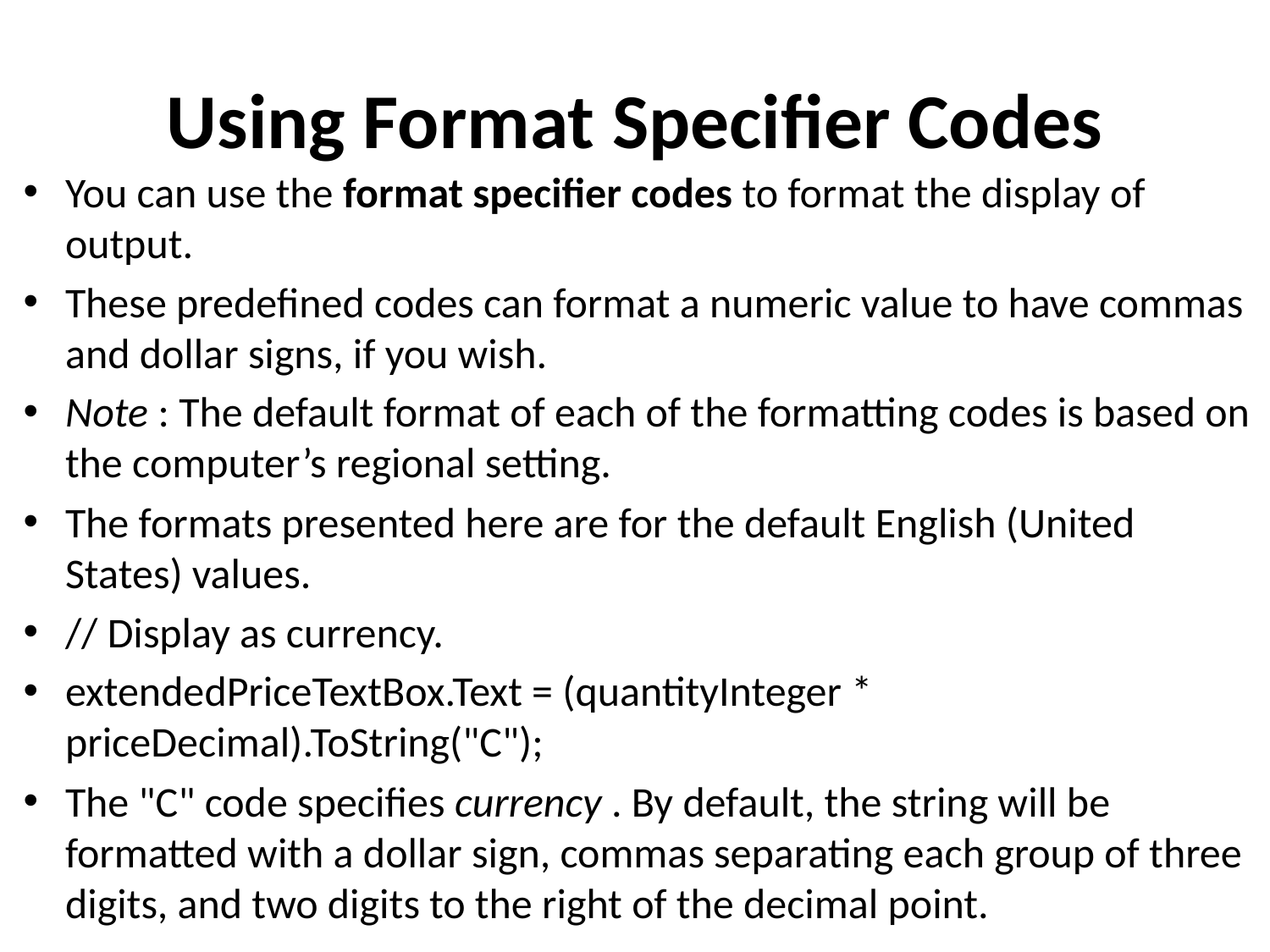

# Using Format Specifier Codes
You can use the format specifier codes to format the display of output.
These predefined codes can format a numeric value to have commas and dollar signs, if you wish.
Note : The default format of each of the formatting codes is based on the computer’s regional setting.
The formats presented here are for the default English (United States) values.
// Display as currency.
extendedPriceTextBox.Text = (quantityInteger * priceDecimal).ToString("C");
The "C" code specifies currency . By default, the string will be formatted with a dollar sign, commas separating each group of three digits, and two digits to the right of the decimal point.